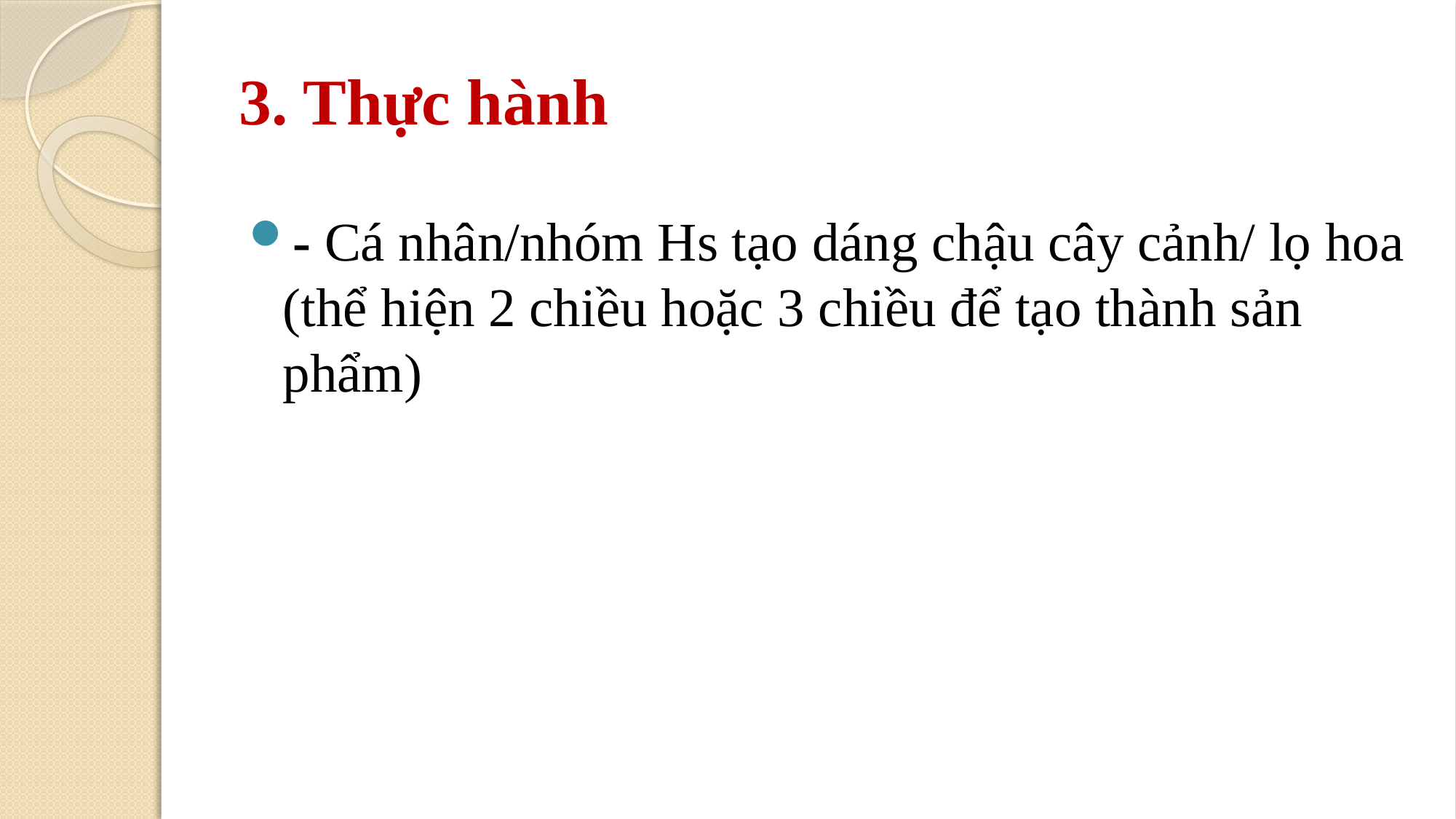

# 3. Thực hành
- Cá nhân/nhóm Hs tạo dáng chậu cây cảnh/ lọ hoa (thể hiện 2 chiều hoặc 3 chiều để tạo thành sản phẩm)